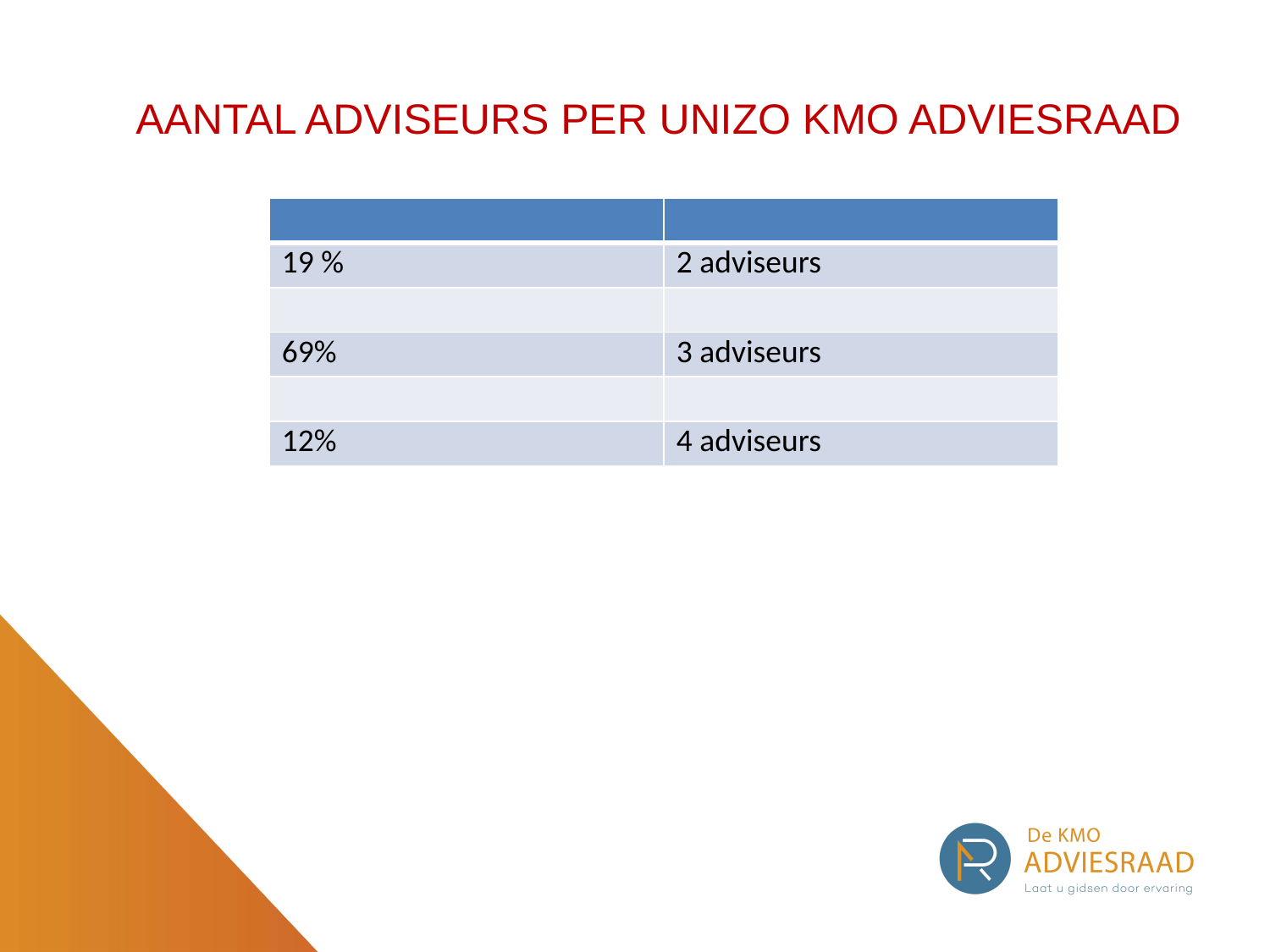

# AANTAL ADVISEURS PER UNIZO KMO ADVIESRAAD
|  |  |
| --- | --- |
| 19 % | 2 adviseurs |
|  |  |
| 69% | 3 adviseurs |
|  |  |
| 12% | 4 adviseurs |